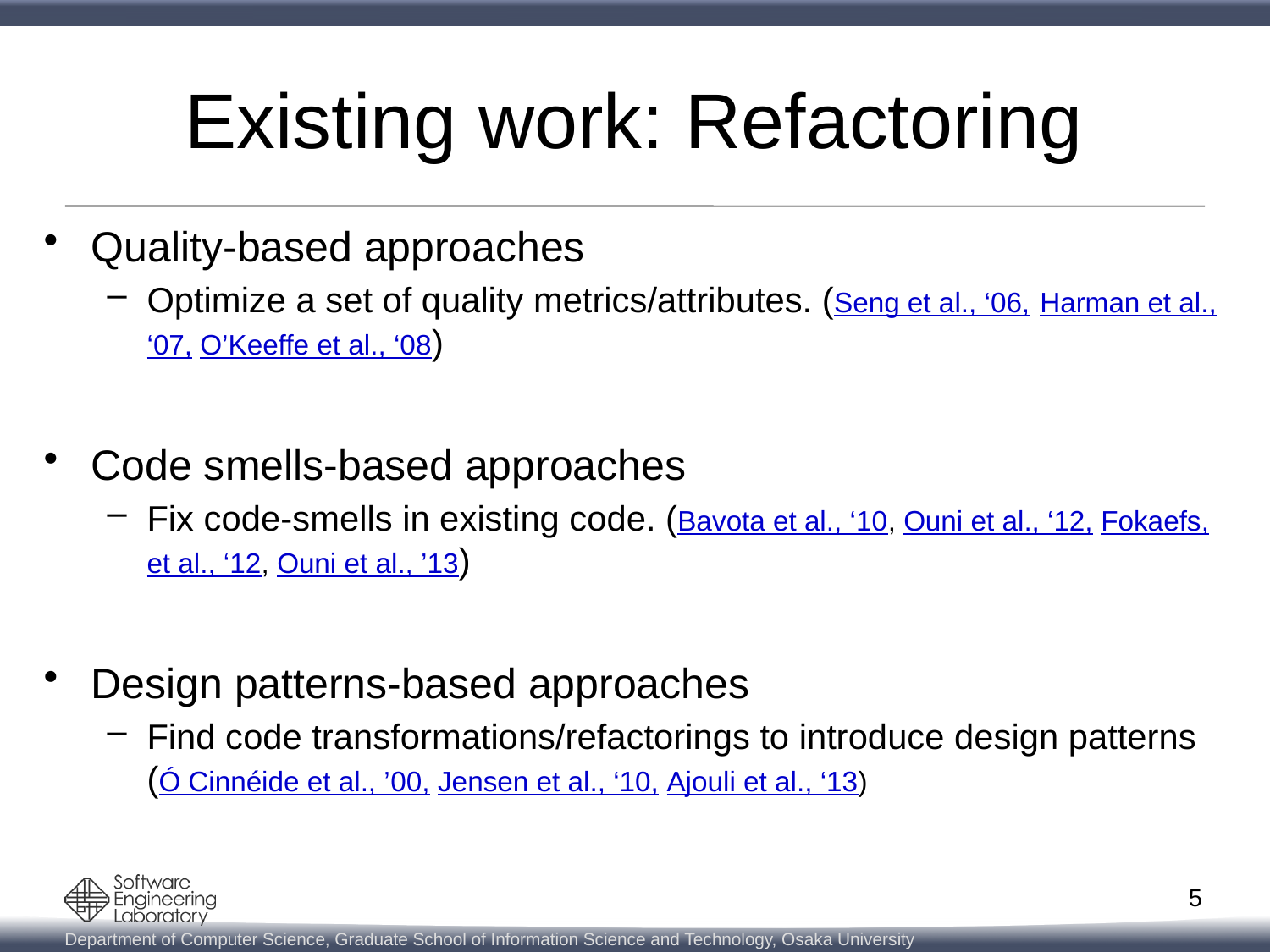

# Existing work: Refactoring
Quality-based approaches
Optimize a set of quality metrics/attributes. (Seng et al., ‘06, Harman et al., ‘07, O’Keeffe et al., ‘08)

Code smells-based approaches
Fix code-smells in existing code. (Bavota et al., ‘10, Ouni et al., ‘12, Fokaefs, et al., ‘12, Ouni et al., ’13)

Design patterns-based approaches
Find code transformations/refactorings to introduce design patterns (Ó Cinnéide et al., ’00, Jensen et al., ‘10, Ajouli et al., ‘13)

5